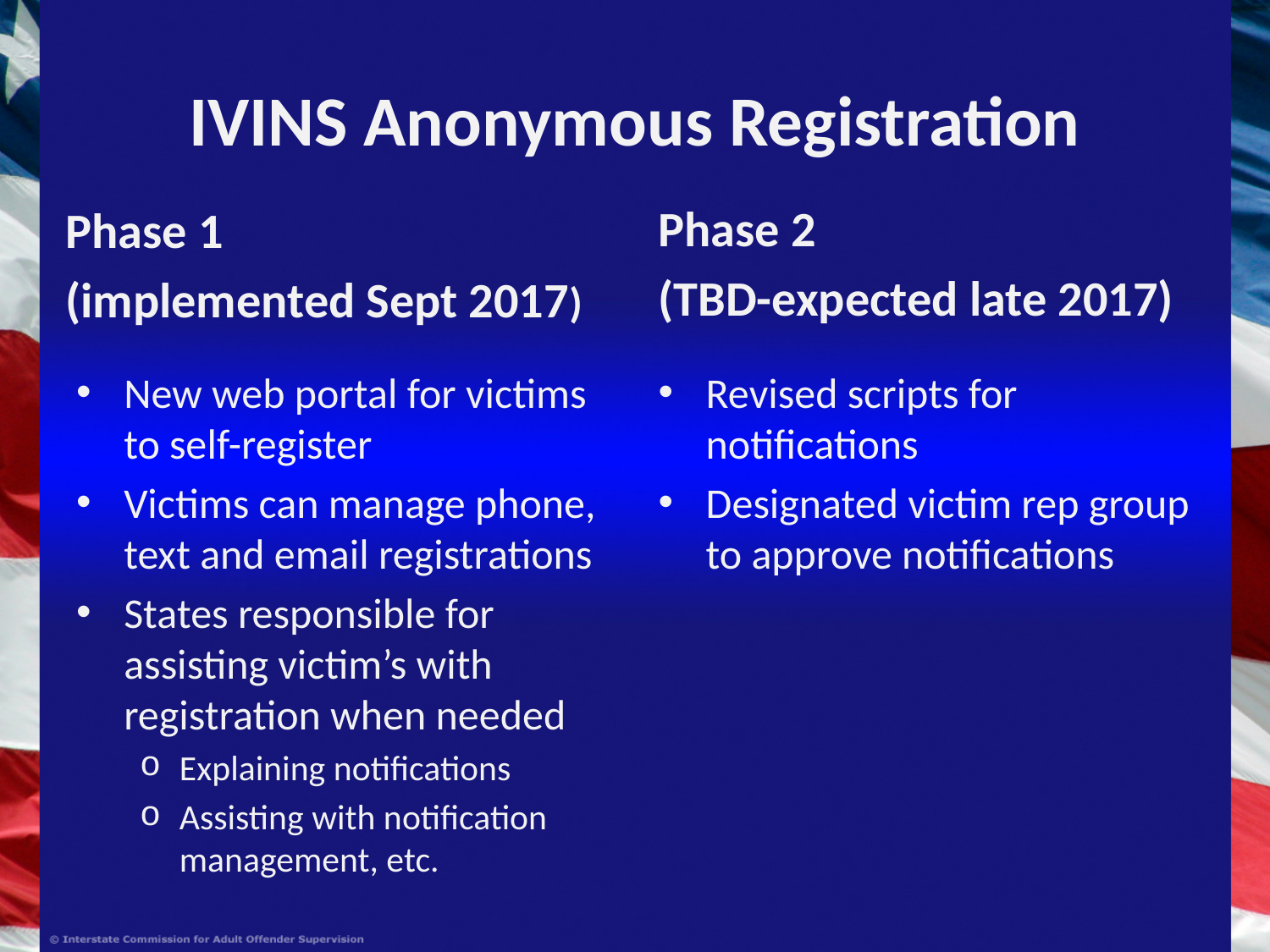

# IVINS Anonymous Registration
Phase 1
(implemented Sept 2017)
Phase 2
(TBD-expected late 2017)
New web portal for victims to self-register
Victims can manage phone, text and email registrations
States responsible for assisting victim’s with registration when needed
Explaining notifications
Assisting with notification management, etc.
Revised scripts for notifications
Designated victim rep group to approve notifications